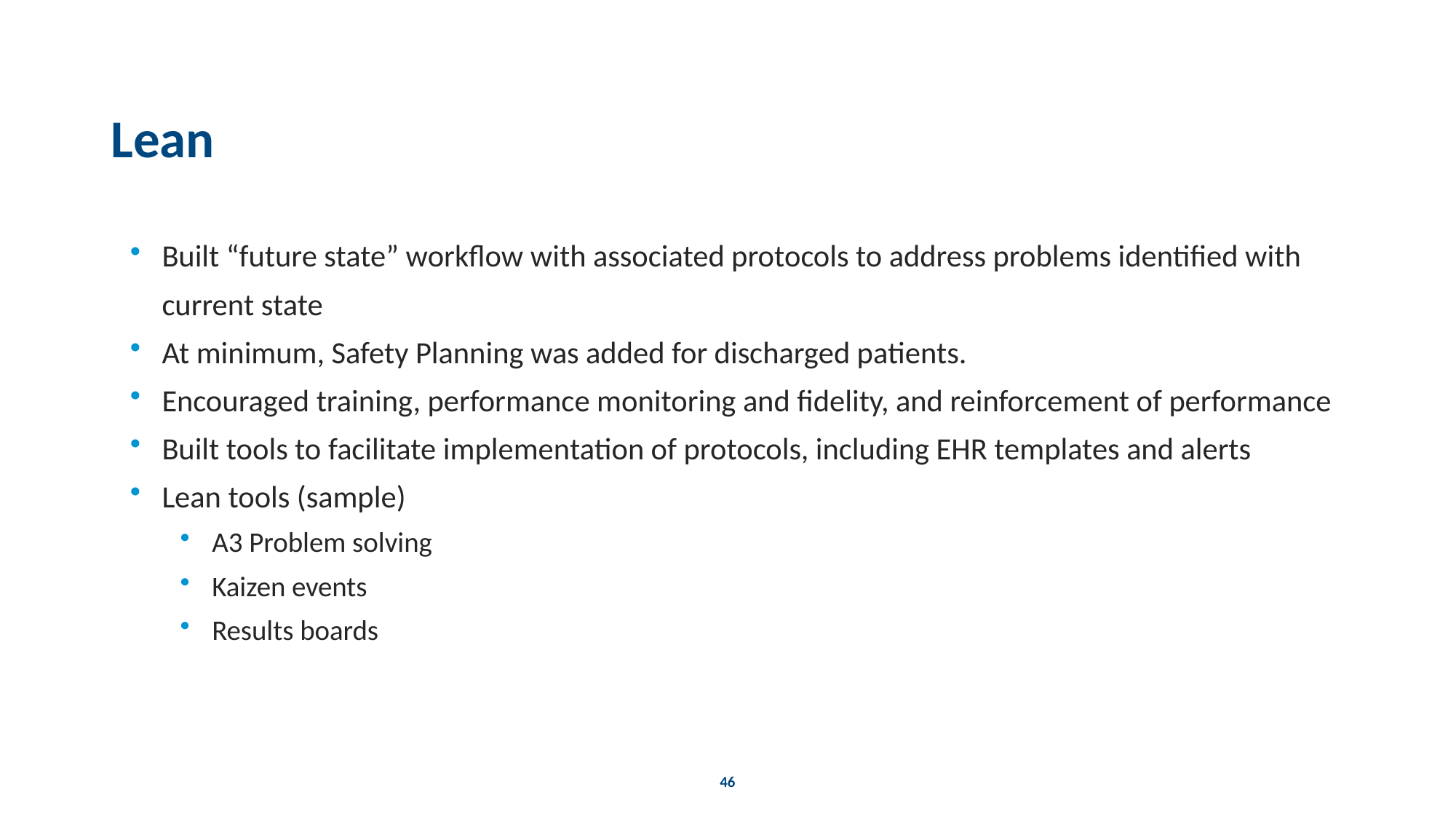

# Lean
Built “future state” workflow with associated protocols to address problems identified with current state
At minimum, Safety Planning was added for discharged patients.
Encouraged training, performance monitoring and fidelity, and reinforcement of performance
Built tools to facilitate implementation of protocols, including EHR templates and alerts
Lean tools (sample)
A3 Problem solving
Kaizen events
Results boards
46